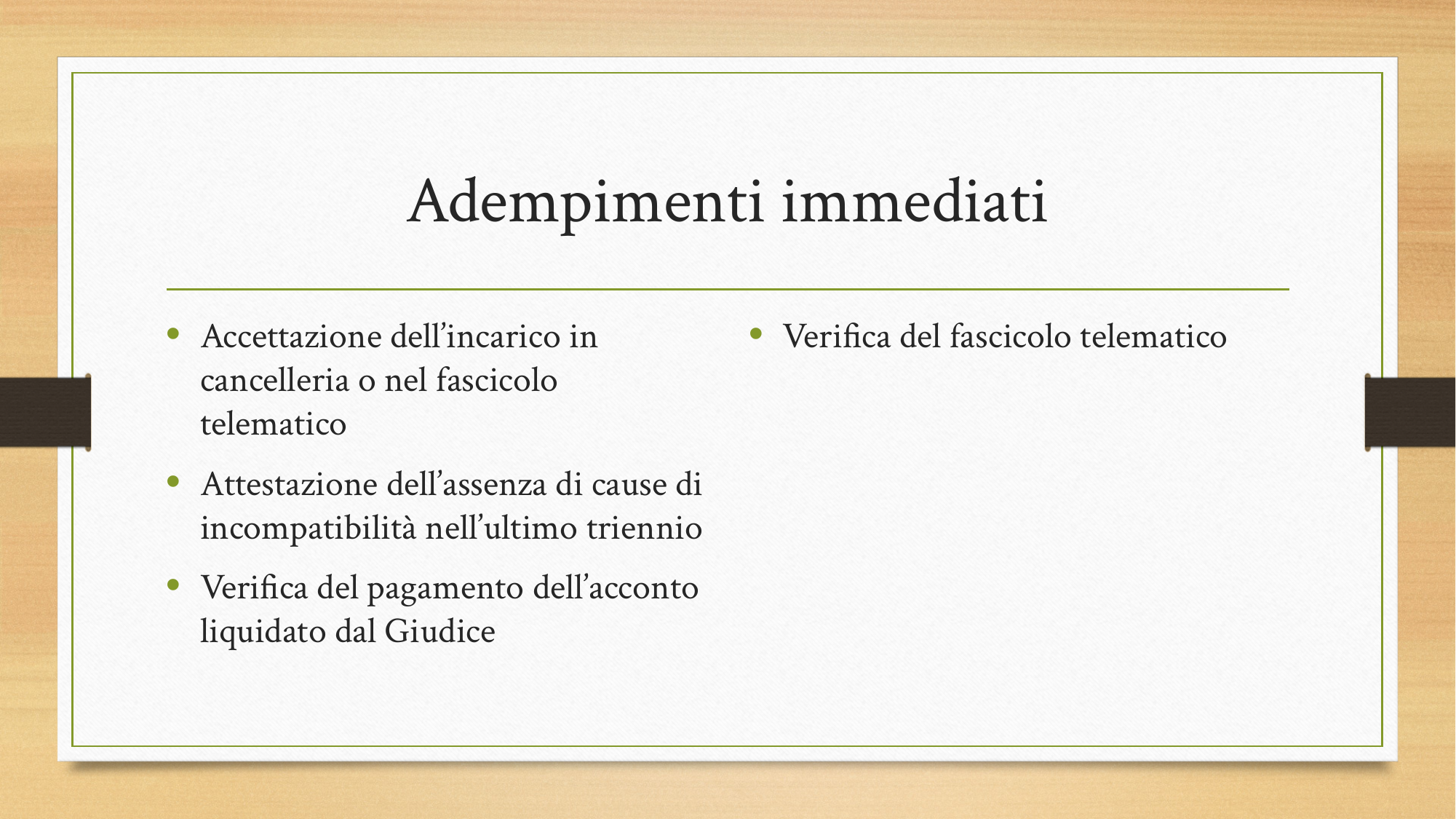

# Adempimenti immediati
Accettazione dell’incarico in cancelleria o nel fascicolo telematico
Attestazione dell’assenza di cause di incompatibilità nell’ultimo triennio
Verifica del pagamento dell’acconto liquidato dal Giudice
Verifica del fascicolo telematico